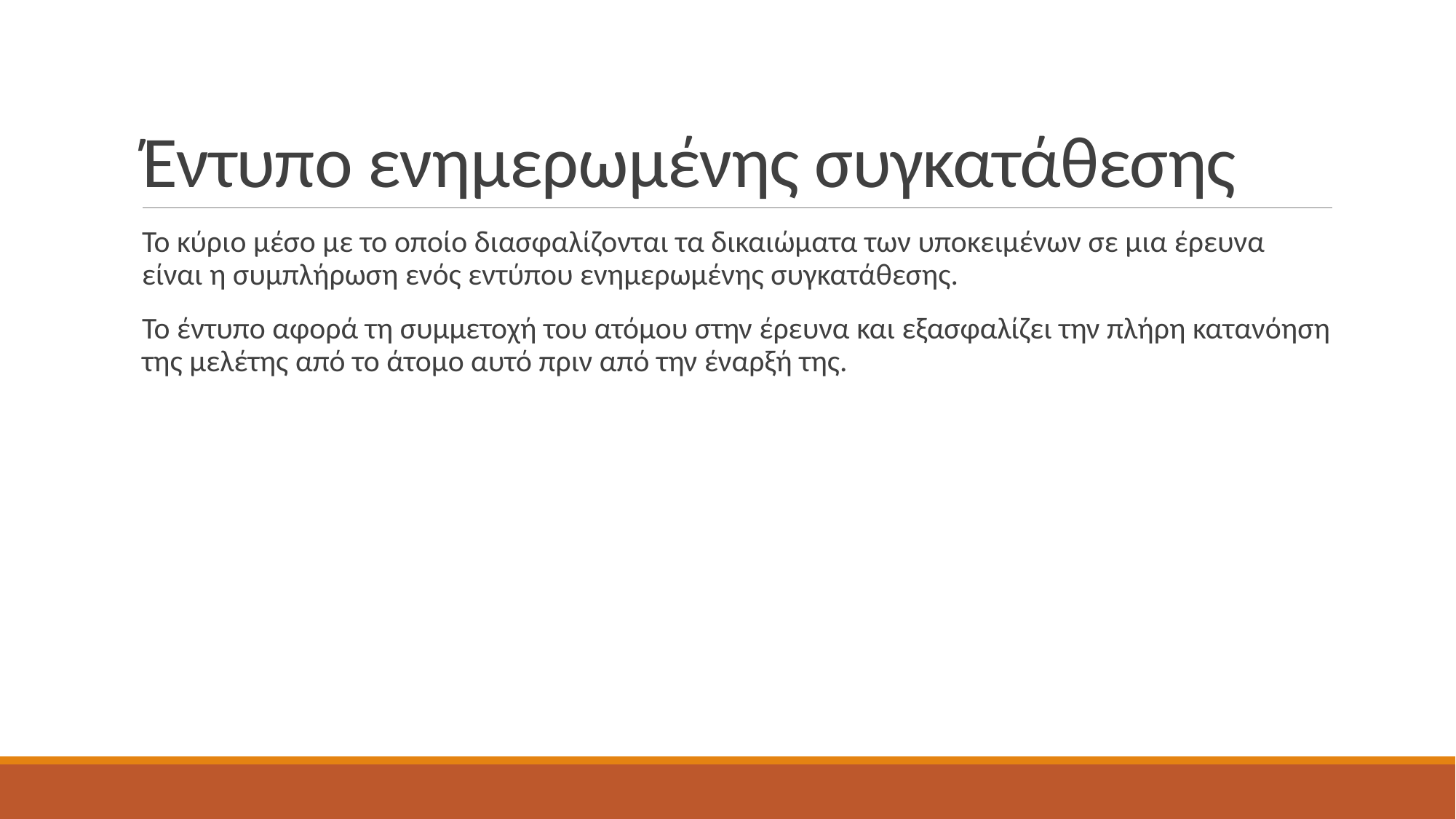

# Έντυπο ενημερωμένης συγκατάθεσης
Το κύριο μέσο με το οποίο διασφαλίζονται τα δικαιώματα των υποκειμένων σε μια έρευνα είναι η συμπλήρωση ενός εντύπου ενημερωμένης συγκατάθεσης.
Το έντυπο αφορά τη συμμετοχή του ατόμου στην έρευνα και εξασφαλίζει την πλήρη κατανόηση της μελέτης από το άτομο αυτό πριν από την έναρξή της.